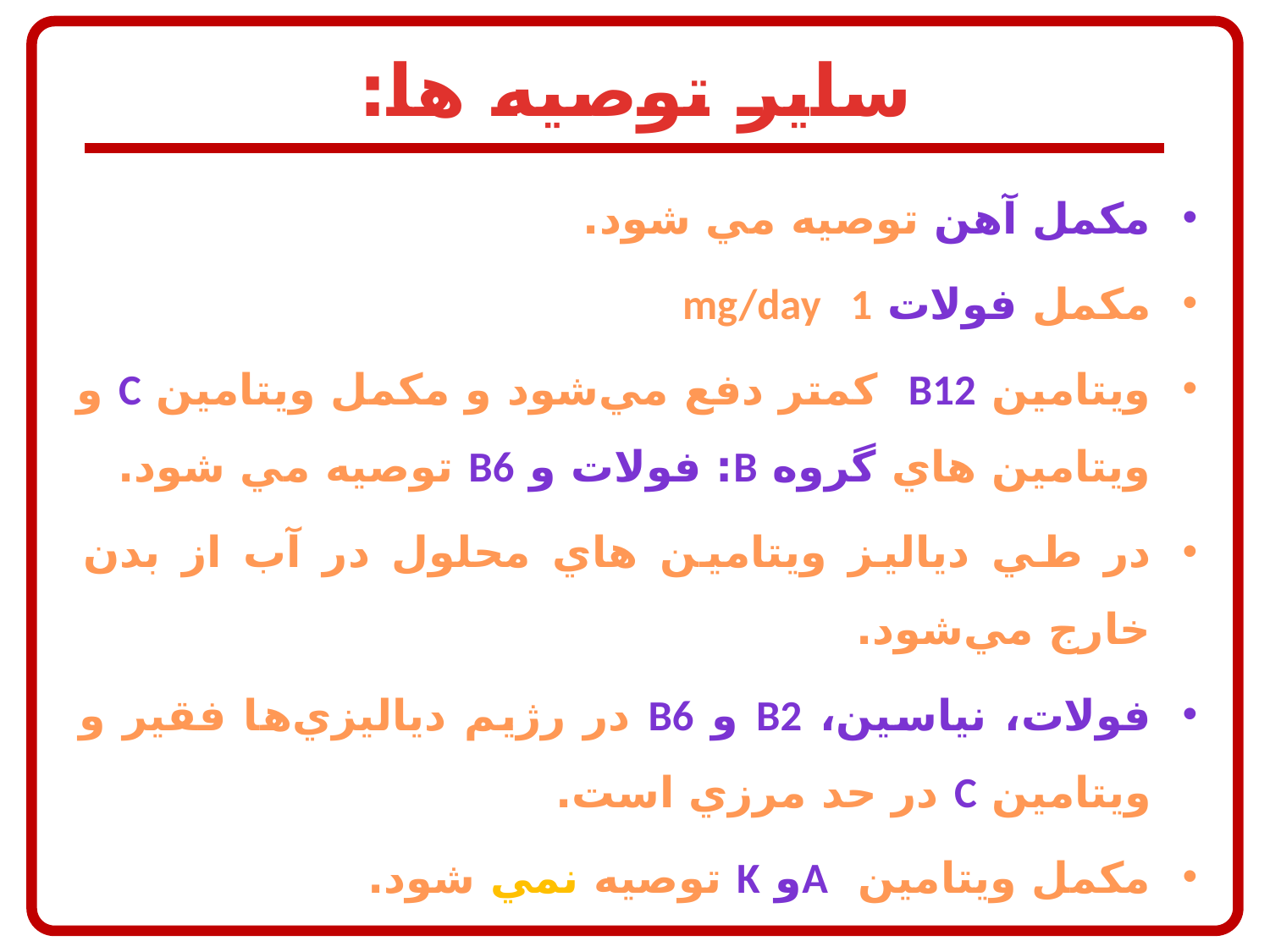

# سایر توصیه ها:
مكمل آهن توصيه مي شود.
مكمل فولات mg/day   1
ویتامین B12  كمتر دفع مي‌شود و مكمل ويتامين c و ويتامين هاي گروه B: فولات و B6 توصيه مي شود.
در طي دياليز ويتامين هاي محلول در آب از بدن خارج مي‌شود.
فولات، ‌نياسين، ‌B2 و B6 در رژيم دياليزي‌ها فقير و ويتامين c در حد مرزي است.
مكمل ويتامين  Aو K توصيه نمي شود.